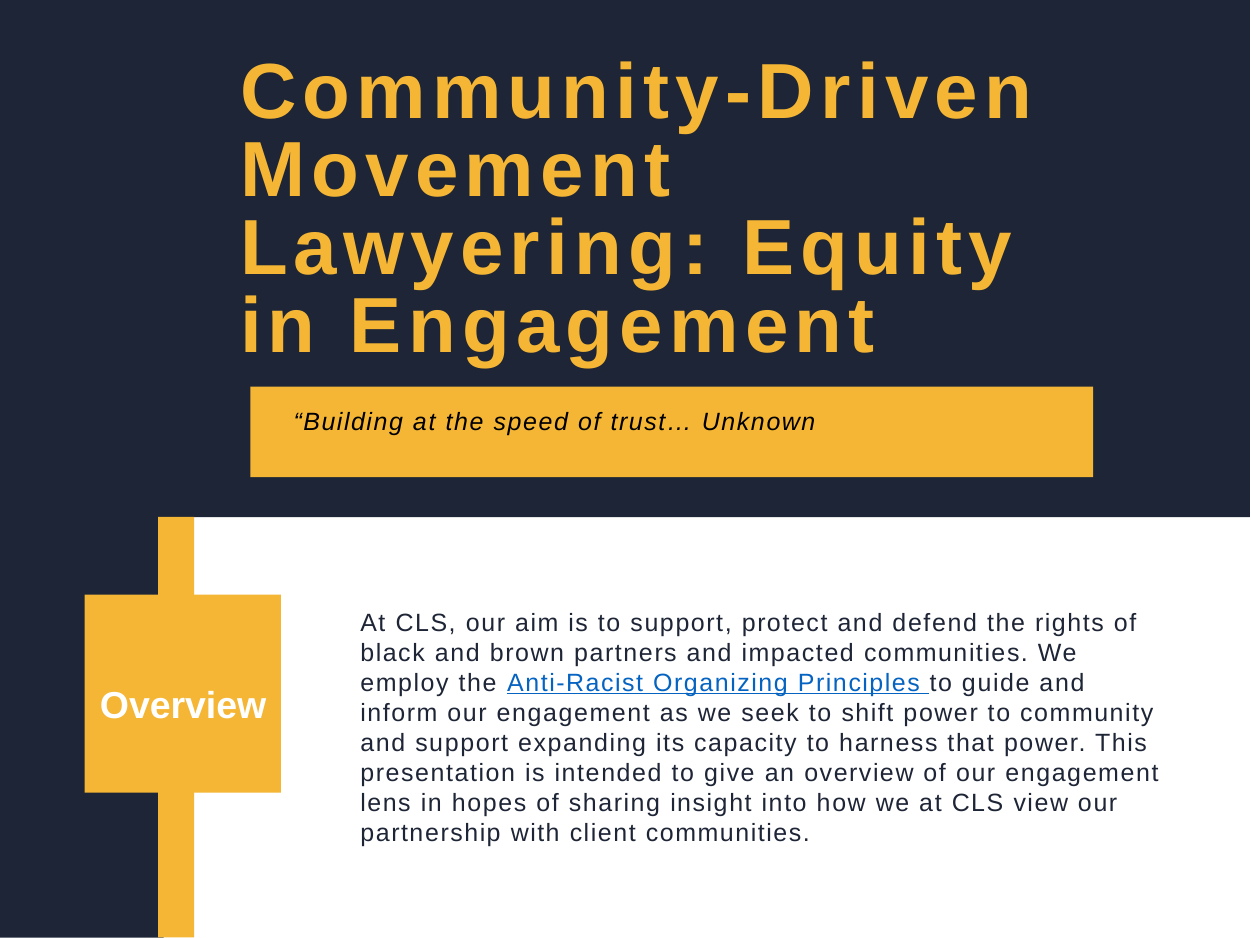

Community-Driven Movement Lawyering: Equity in Engagement

“Building at the speed of trust… Unknown

At CLS, our aim is to support, protect and defend the rights of black and brown partners and impacted communities. We employ the Anti-Racist Organizing Principles to guide and inform our engagement as we seek to shift power to community and support expanding its capacity to harness that power. This presentation is intended to give an overview of our engagement lens in hopes of sharing insight into how we at CLS view our partnership with client communities.
Overview